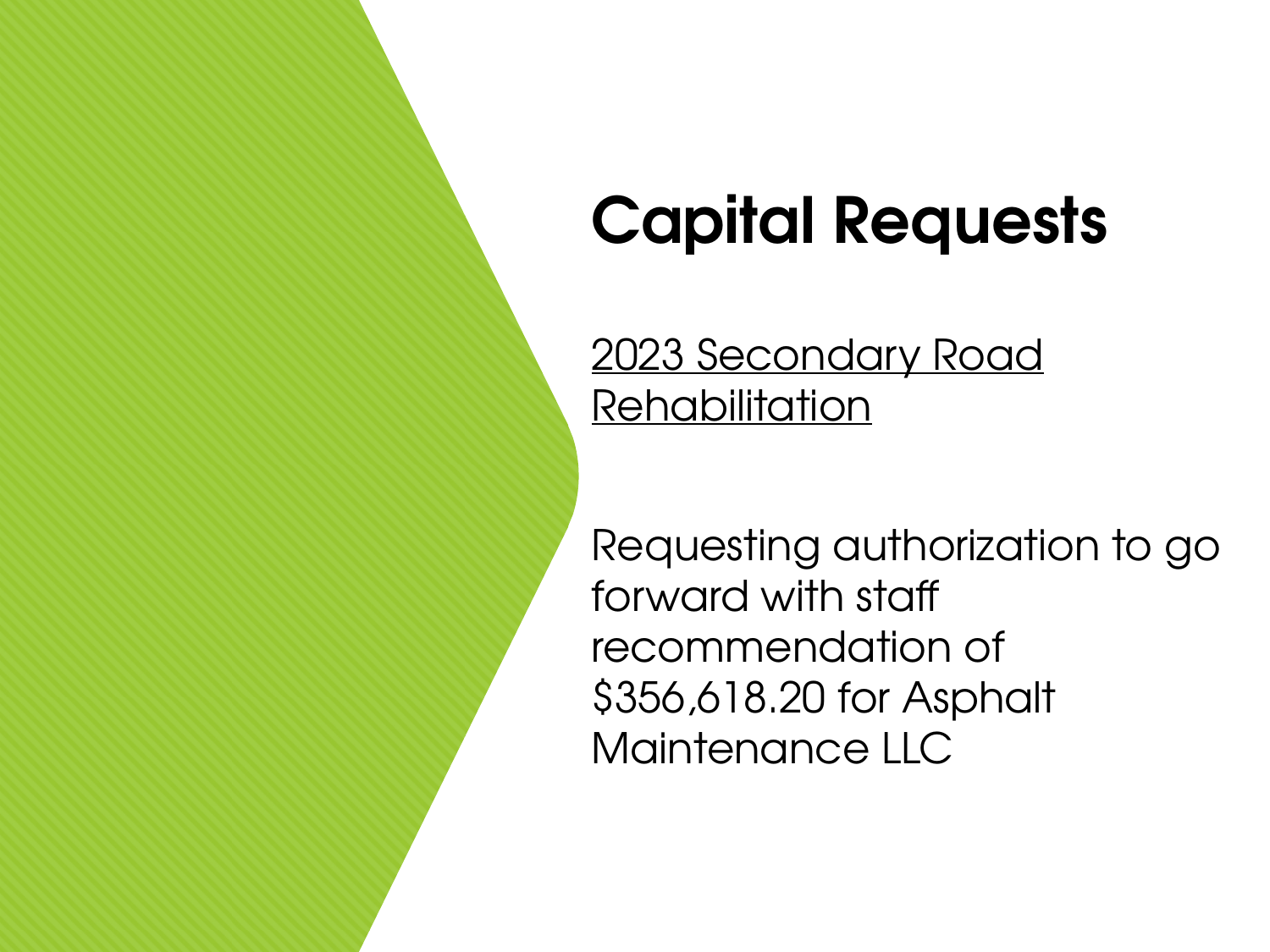

Capital Requests

2023 Secondary Road Rehabilitation

Requesting authorization to go forward with staff recommendation of $356,618.20 for Asphalt Maintenance LLC